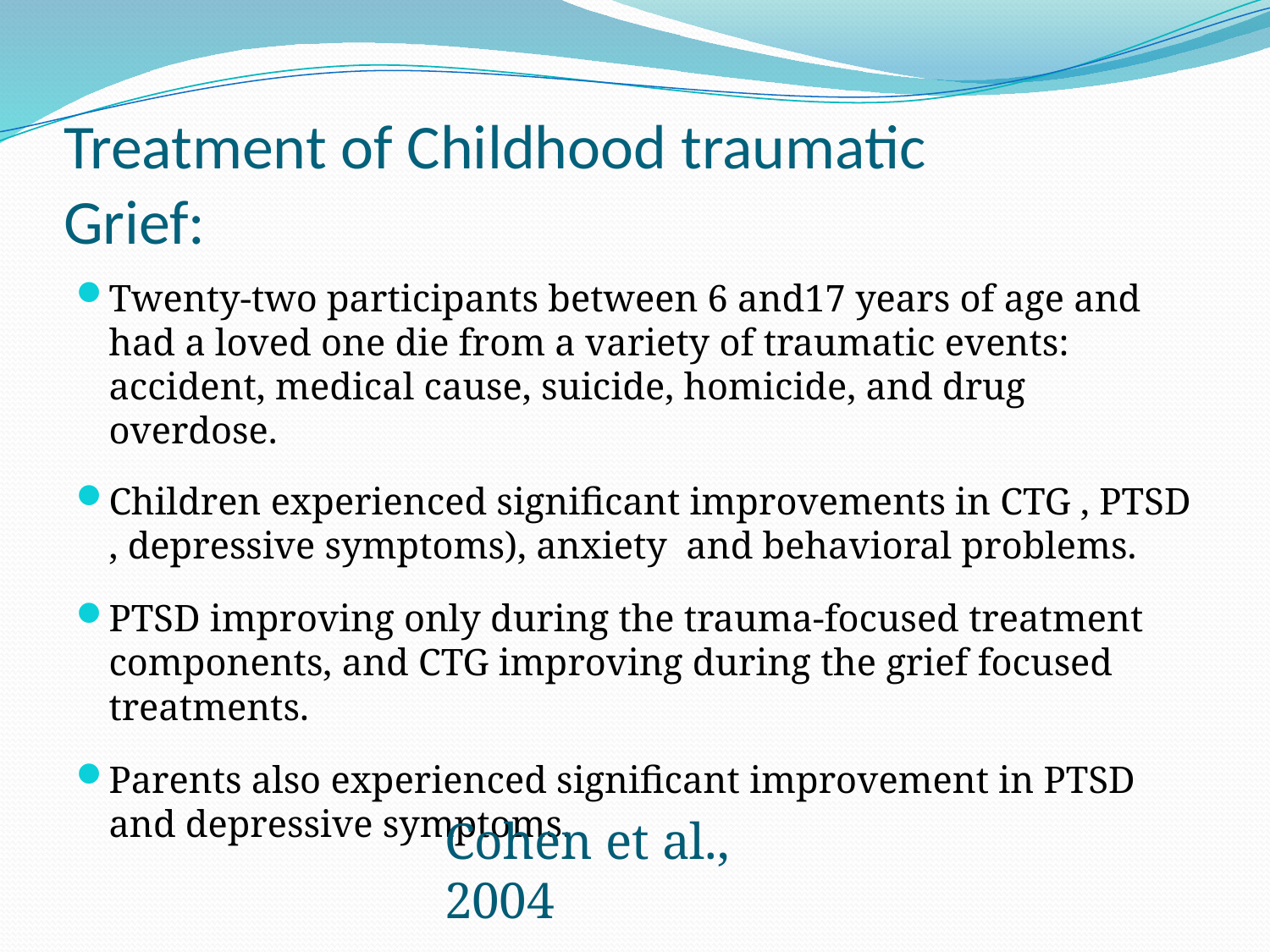

# Treatment of Childhood traumatic Grief:
Twenty-two participants between 6 and17 years of age and had a loved one die from a variety of traumatic events: accident, medical cause, suicide, homicide, and drug overdose.

Children experienced significant improvements in CTG , PTSD , depressive symptoms), anxiety  and behavioral problems.

PTSD improving only during the trauma-focused treatment components, and CTG improving during the grief focused treatments.

Parents also experienced significant improvement in PTSD and depressive symptoms.

Cohen et al., 2004